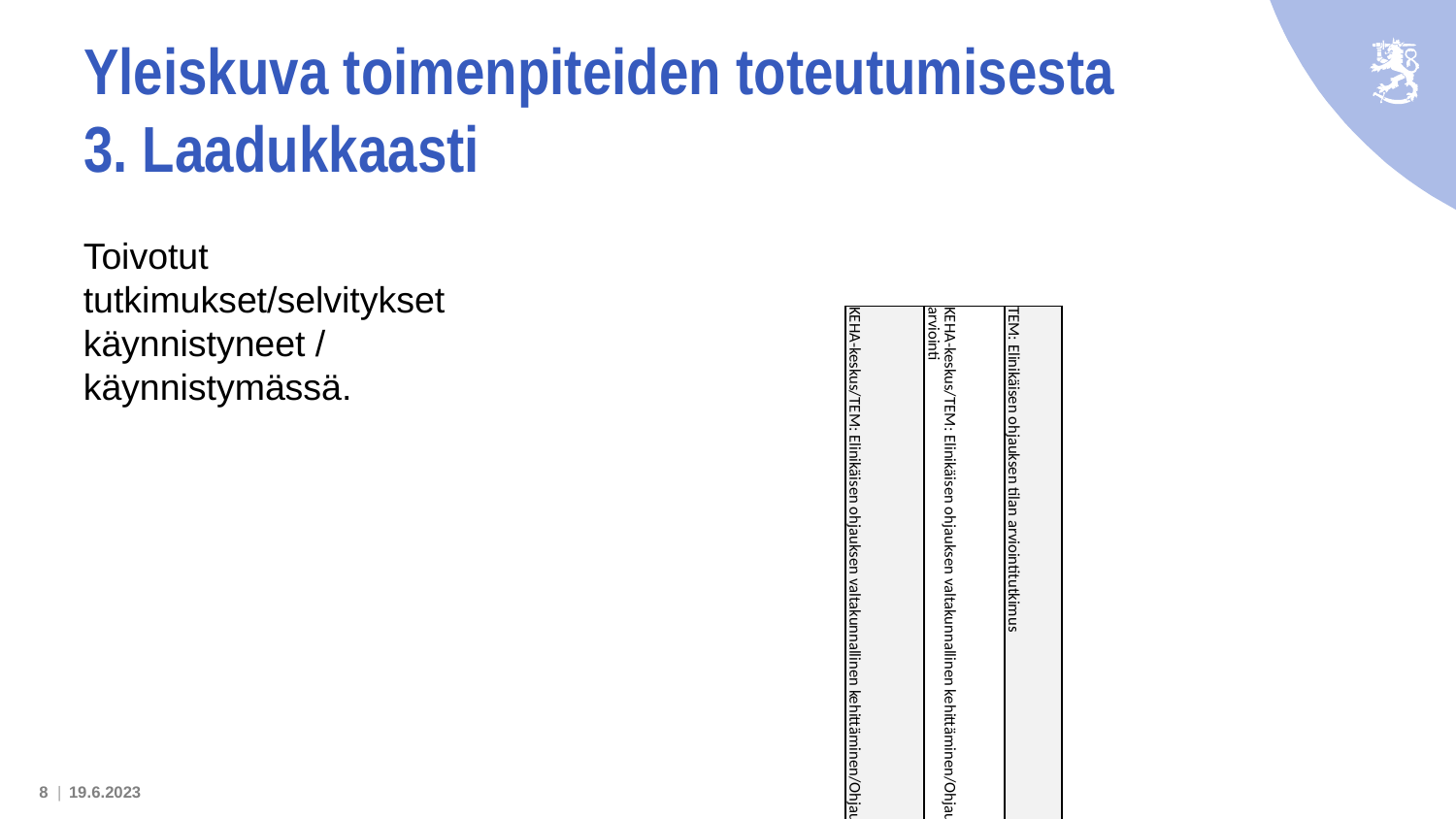

# Yleiskuva toimenpiteiden toteutumisesta 3. Laadukkaasti
Toivotut tutkimukset/selvitykset käynnistyneet / käynnistymässä.
|  | KEHA-keskus/TEM: Elinikäisen ohjauksen valtakunnallinen kehittäminen/Ohjaustyön osaamiskuvaukset | KEHA-keskus/TEM: Elinikäisen ohjauksen valtakunnallinen kehittäminen/Ohjausalan koulutusrakenteiden arviointi | TEM: Elinikäisen ohjauksen tilan arviointitutkimus |
| --- | --- | --- | --- |
| 3. Laadukkaasti |  |  |  |
| Laaditaan kansalliset ohjaustyön ydin- ja erikoisosaamisten kuvaukset | X |  |  |
| Ohjauksen ammattimaisuuden vahvistamiseksi käynnistetään ohjaajakoulutusten kokonaisarviointi, jossa tarkastellaan ohjausalan ammattilaisten osaamisvaatimuksia eri konteksteissa, eri koulutuspolkuja ja -rakenteita sekä sisältöjä niin suomen- kuin ruotsinkielisen koulutuksen osalta. |  | X | X |
| Arvioidaan ohjausalan koulutusrakenteiden kehittämistarpeita. Arvioinnissa huomioidaan mm. monimuotoistuviin osaamistarpeisiin vastaaminen ja ohjaustyötä tekevien ammatillinen liikkuvuus ja jatkuva oppiminen työuran aikana |  |  | X |
8  |
19.6.2023